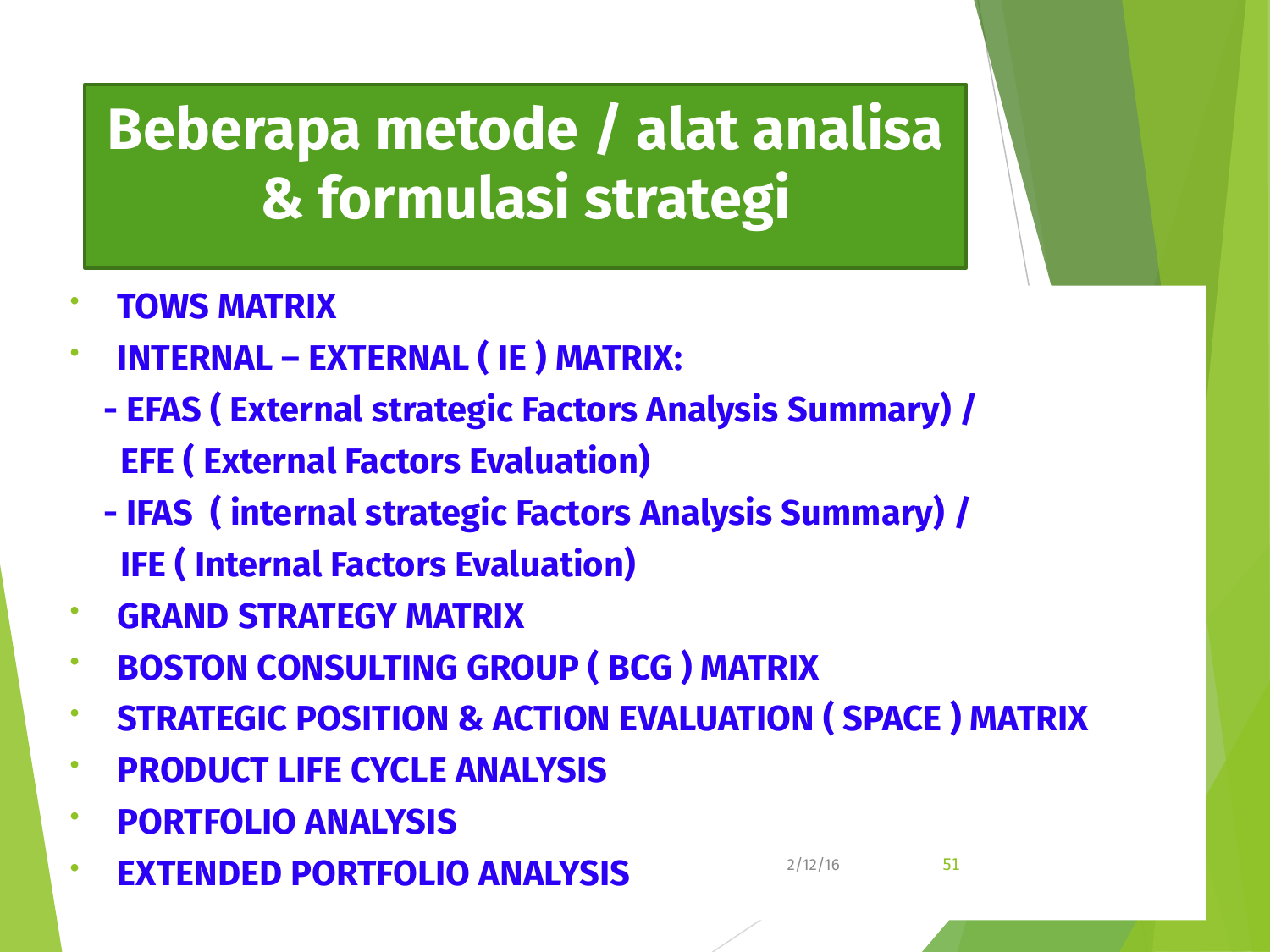

Beberapa metode / alat analisa & formulasi strategi
TOWS MATRIX
INTERNAL – EXTERNAL ( IE ) MATRIX:
    - EFAS ( External strategic Factors Analysis Summary) /
      EFE ( External Factors Evaluation)
    - IFAS  ( internal strategic Factors Analysis Summary) /
      IFE ( Internal Factors Evaluation)
GRAND STRATEGY MATRIX
BOSTON CONSULTING GROUP ( BCG ) MATRIX
STRATEGIC POSITION & ACTION EVALUATION ( SPACE ) MATRIX
PRODUCT LIFE CYCLE ANALYSIS
PORTFOLIO ANALYSIS
EXTENDED PORTFOLIO ANALYSIS
51
2/12/16